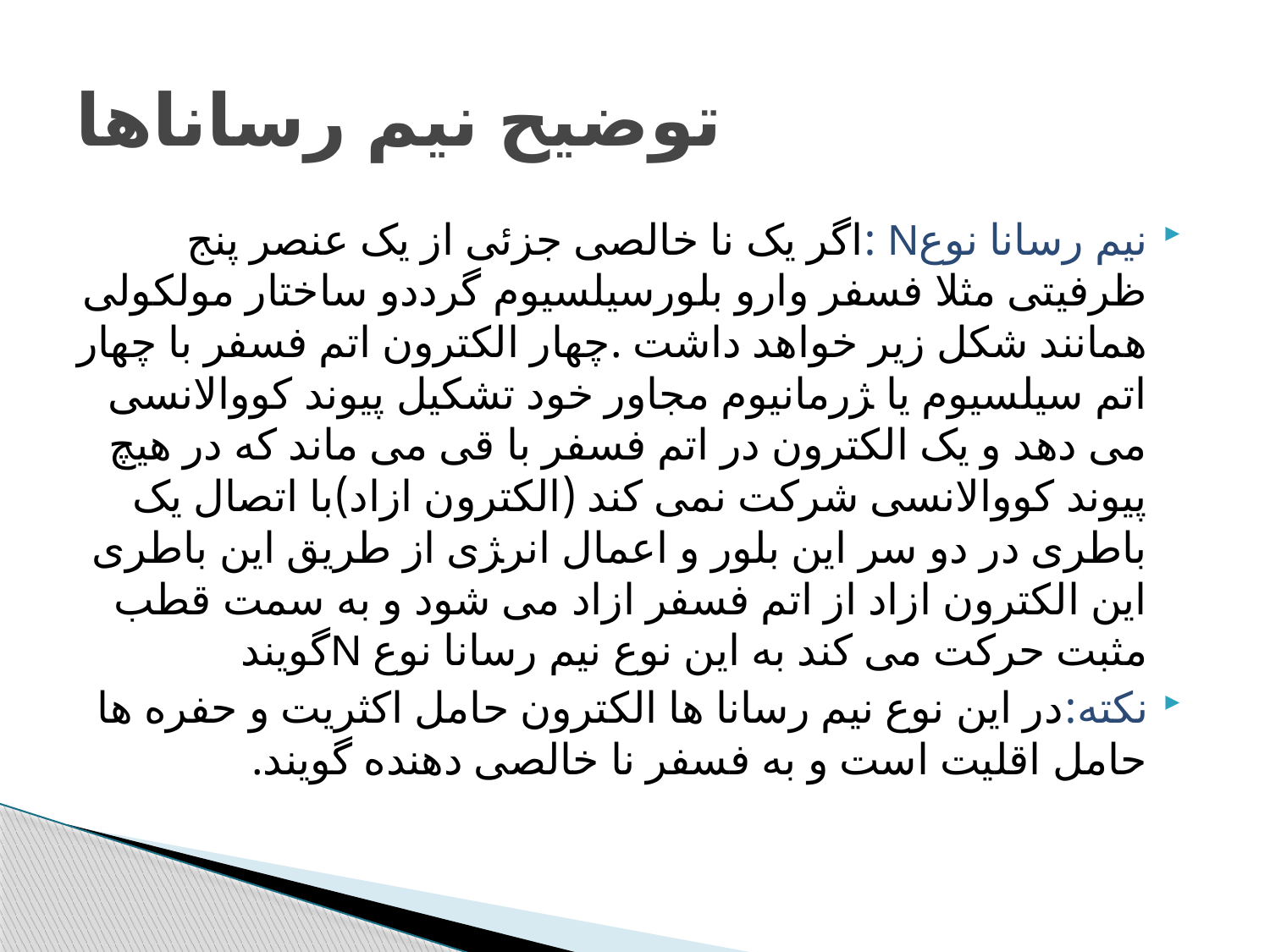

# توضیح نیم رساناها
نیم رسانا نوعN :اگر یک نا خالصی جزئی از یک عنصر پنج ظرفیتی مثلا فسفر وارو بلورسیلسیوم گرددو ساختار مولکولی همانند شکل زیر خواهد داشت .چهار الکترون اتم فسفر با چهار اتم سیلسیوم یا ﮋرمانیوم مجاور خود تشکیل پیوند کووالانسی می دهد و یک الکترون در اتم فسفر با قی می ماند که در هیچ پیوند کووالانسی شرکت نمی کند (الکترون ازاد)با اتصال یک باطری در دو سر این بلور و اعمال انرﮋی از طریق این باطری این الکترون ازاد از اتم فسفر ازاد می شود و به سمت قطب مثبت حرکت می کند به این نوع نیم رسانا نوع Nگویند
نکته:در این نوع نیم رسانا ها الکترون حامل اکثریت و حفره ها حامل اقلیت است و به فسفر نا خالصی دهنده گویند.